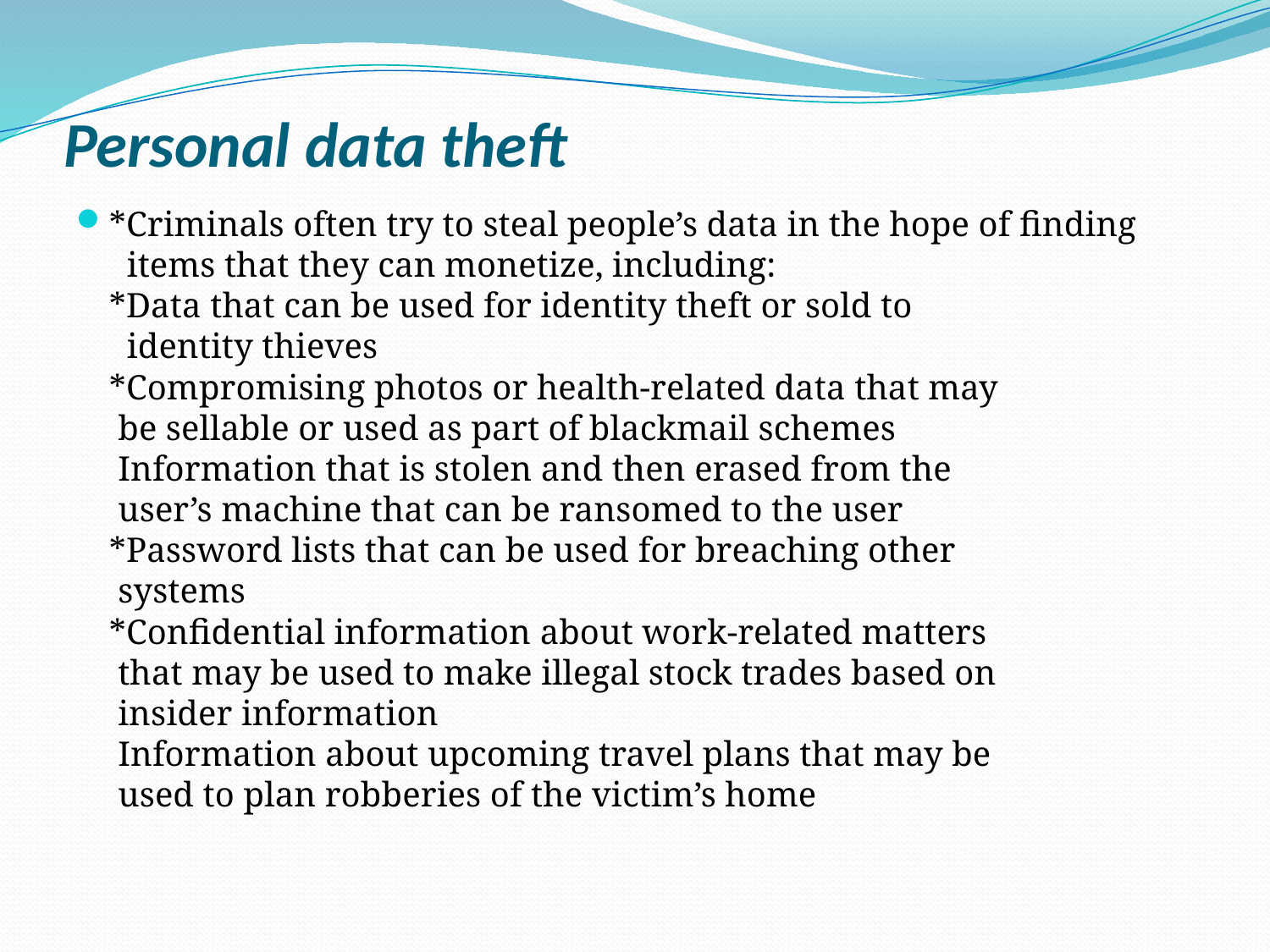

# Personal data theft
*Criminals often try to steal people’s data in the hope of finding
  items that they can monetize, including:
*Data that can be used for identity theft or sold to
  identity thieves
*Compromising photos or health-related data that may
 be sellable or used as part of blackmail schemes
 Information that is stolen and then erased from the
 user’s machine that can be ransomed to the user
*Password lists that can be used for breaching other
 systems
*Confidential information about work-related matters
 that may be used to make illegal stock trades based on
 insider information
 Information about upcoming travel plans that may be
 used to plan robberies of the victim’s home